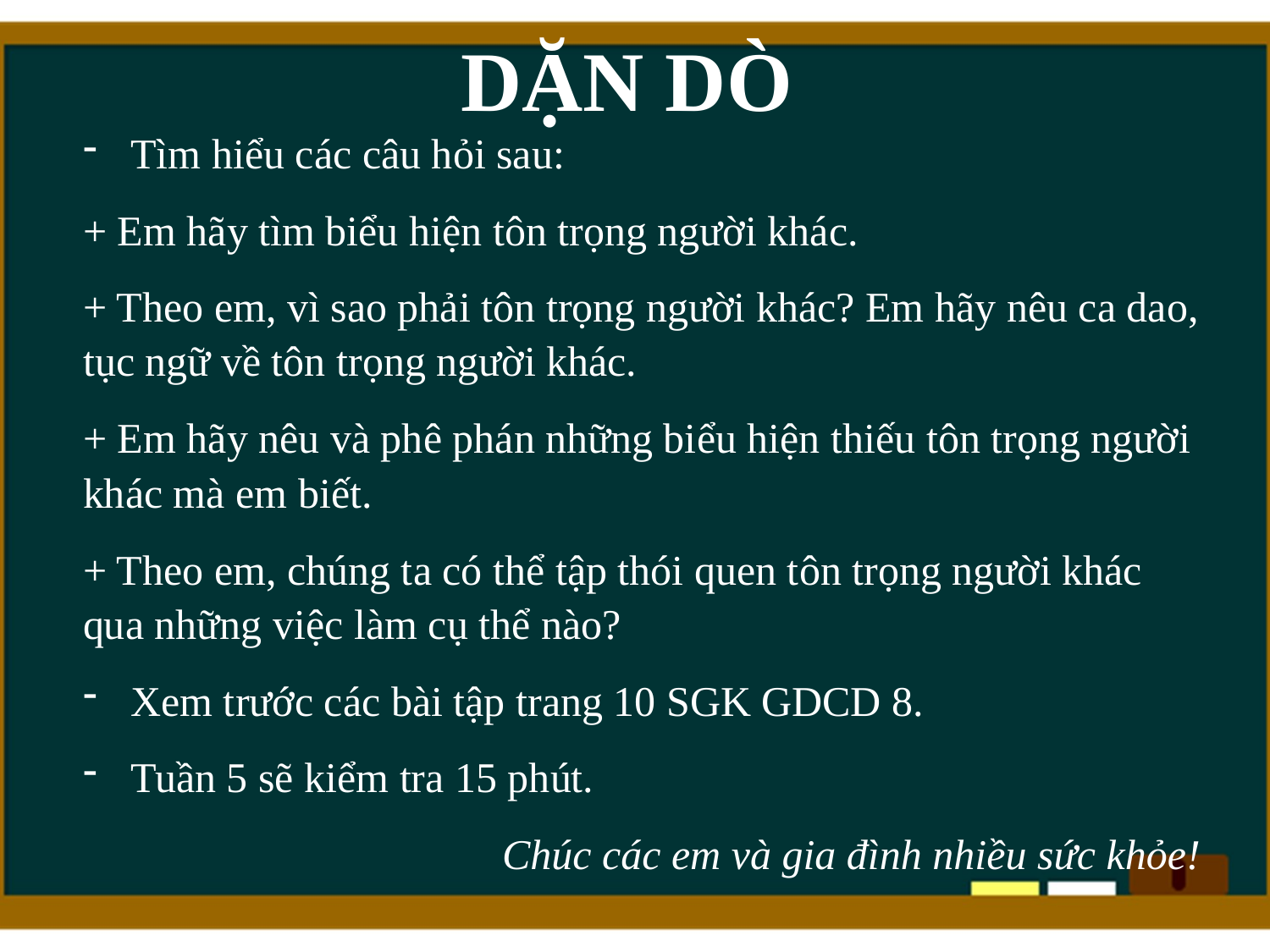

# DẶN DÒ
Tìm hiểu các câu hỏi sau:
+ Em hãy tìm biểu hiện tôn trọng người khác.
+ Theo em, vì sao phải tôn trọng người khác? Em hãy nêu ca dao, tục ngữ về tôn trọng người khác.
+ Em hãy nêu và phê phán những biểu hiện thiếu tôn trọng người khác mà em biết.
+ Theo em, chúng ta có thể tập thói quen tôn trọng người khác qua những việc làm cụ thể nào?
Xem trước các bài tập trang 10 SGK GDCD 8.
Tuần 5 sẽ kiểm tra 15 phút.
Chúc các em và gia đình nhiều sức khỏe!